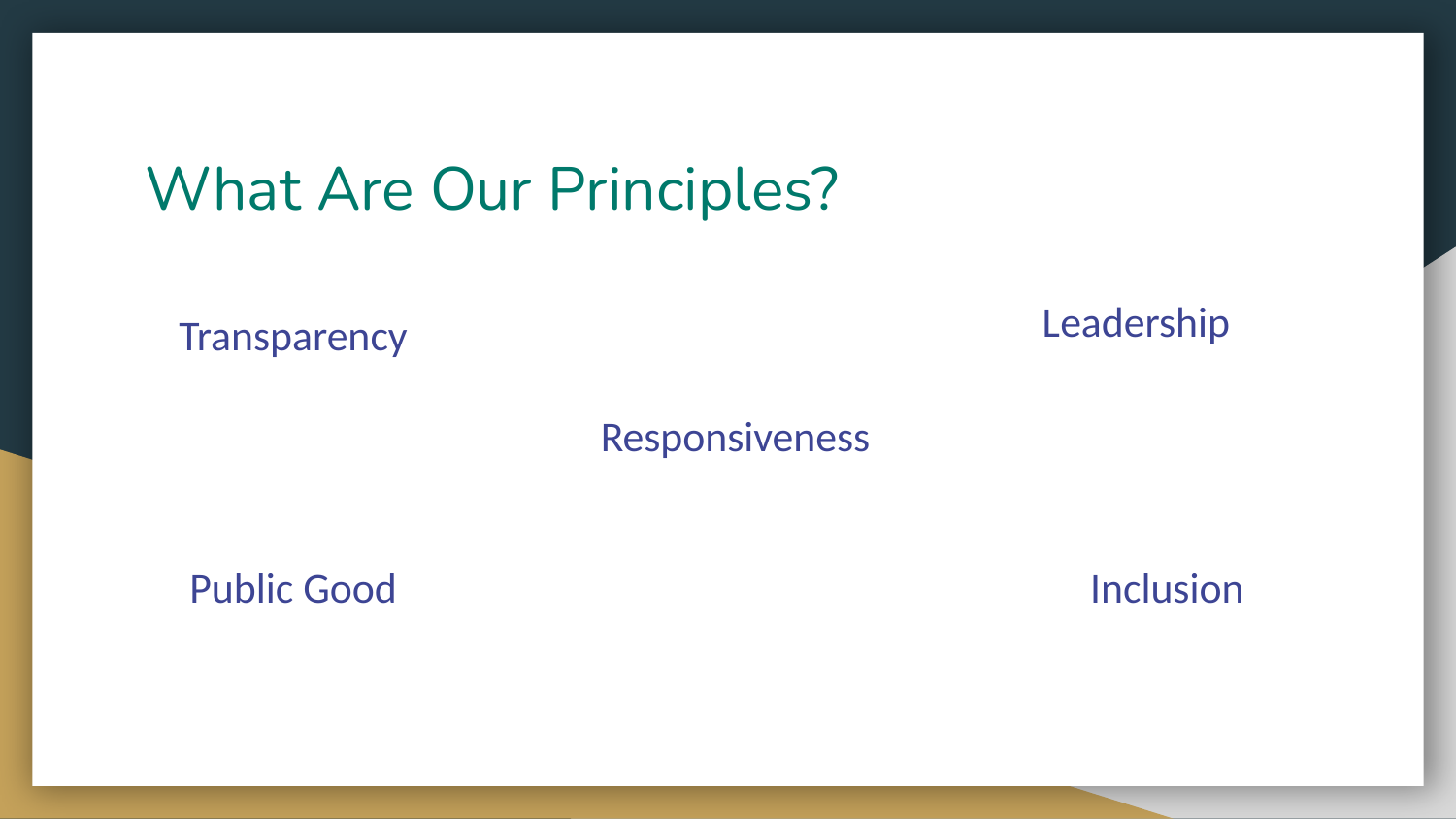

# What Are Our Principles?

Leadership
Transparency
Responsiveness
Public Good
Inclusion